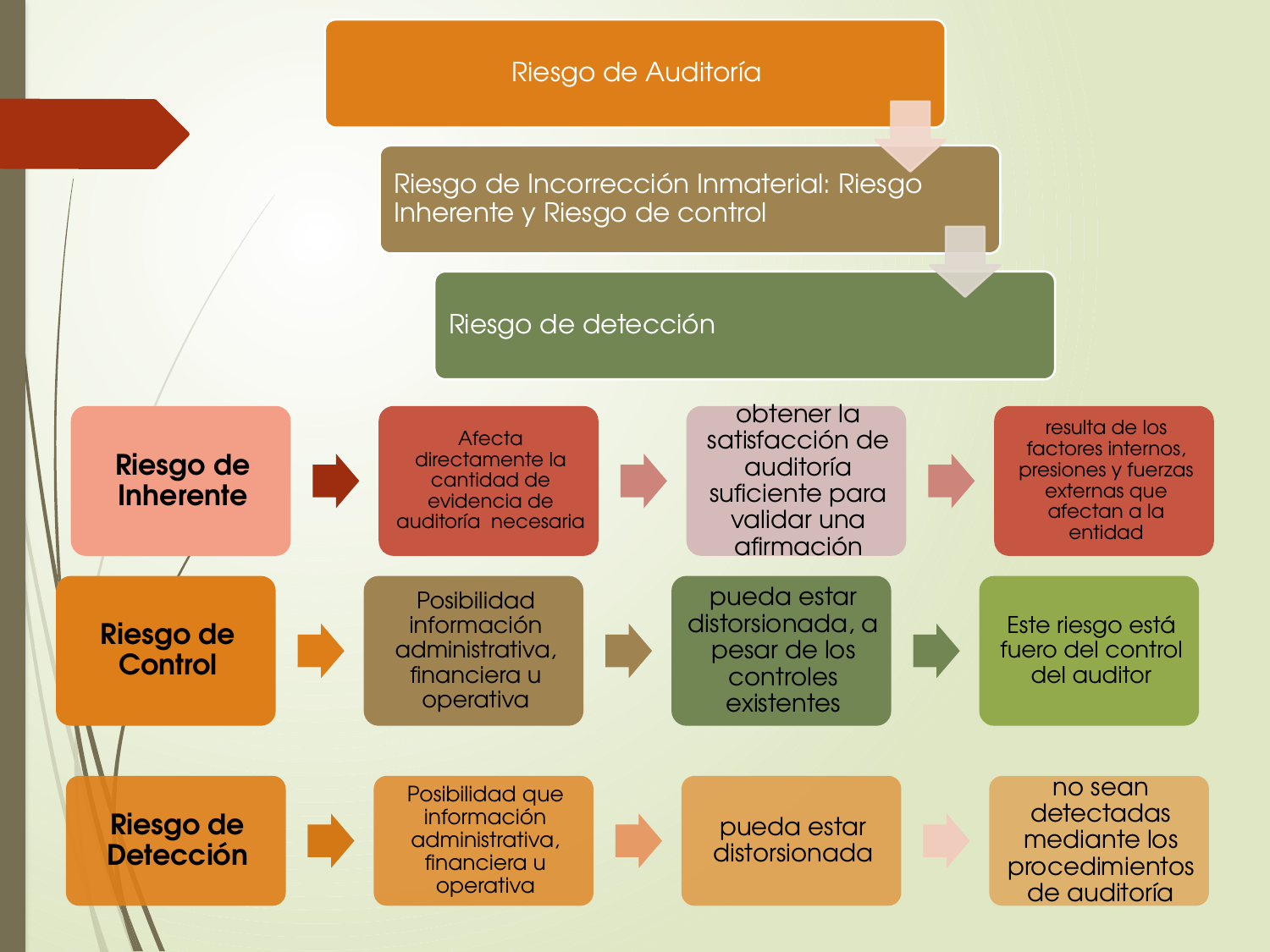

Riesgo de Auditoría
Riesgo de Incorrección Inmaterial: Riesgo Inherente y Riesgo de control
Riesgo de detección

Riesgo de Inherente

Afecta directamente la cantidad de evidencia de auditoría  necesaria

obtener la satisfacción de auditoría suficiente para validar una afirmación

resulta de los factores internos, presiones y fuerzas externas que afectan a la entidad
Riesgo de Control

Posibilidad información administrativa, financiera u operativa

pueda estar distorsionada, a pesar de los controles existentes

Este riesgo está fuero del control del auditor
Riesgo de Detección

Posibilidad que información administrativa, financiera u operativa

pueda estar distorsionada

no sean detectadas mediante los procedimientos de auditoría